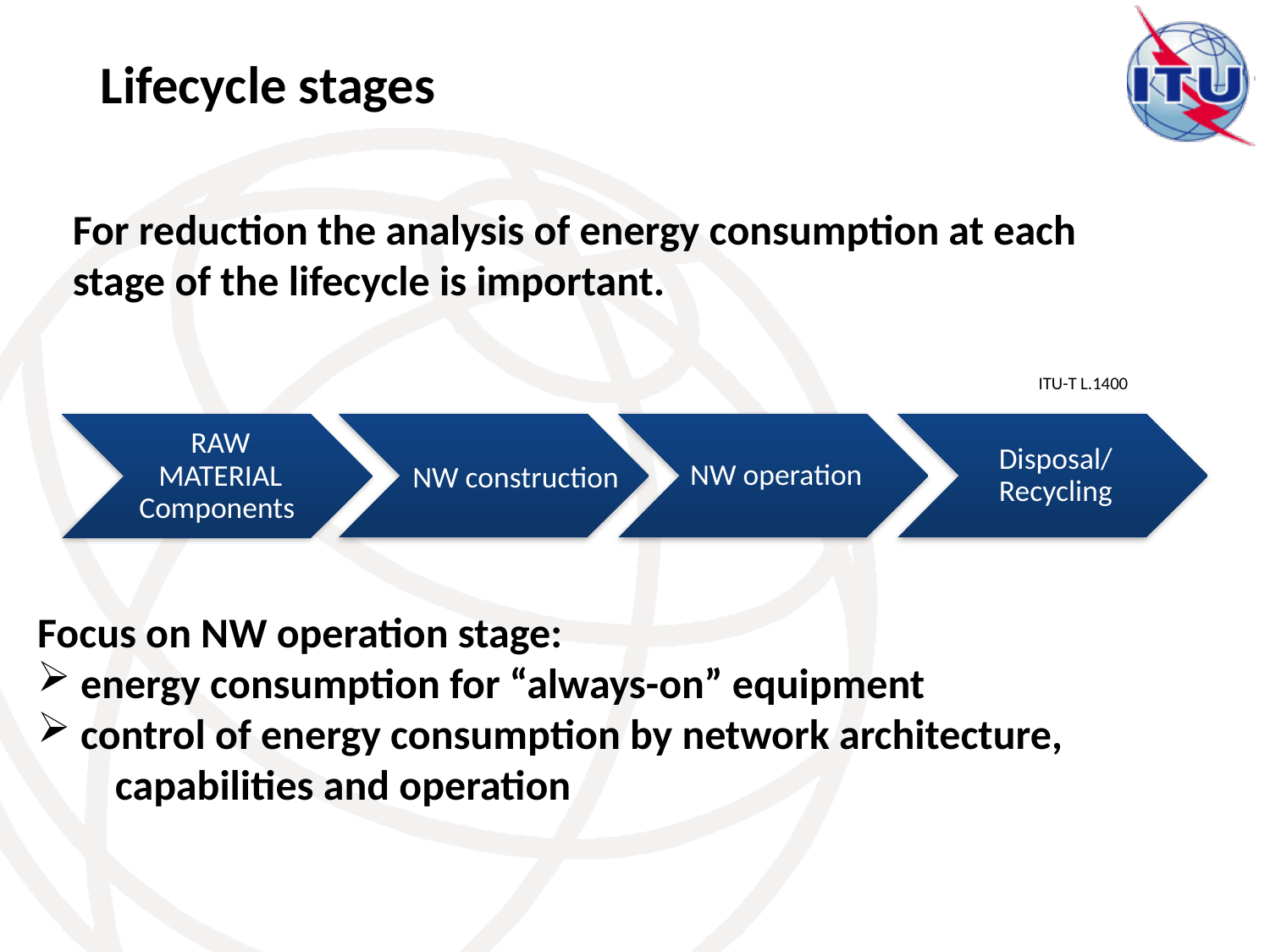

Lifecycle stages
For reduction the analysis of energy consumption at each
stage of the lifecycle is important.
ITU-T L.1400

NW construction

NW operation

Disposal/ Recycling

RAW MATERIAL Components
Focus on NW operation stage:
 energy consumption for “always-on” equipment
 control of energy consumption by network architecture,
     capabilities and operation